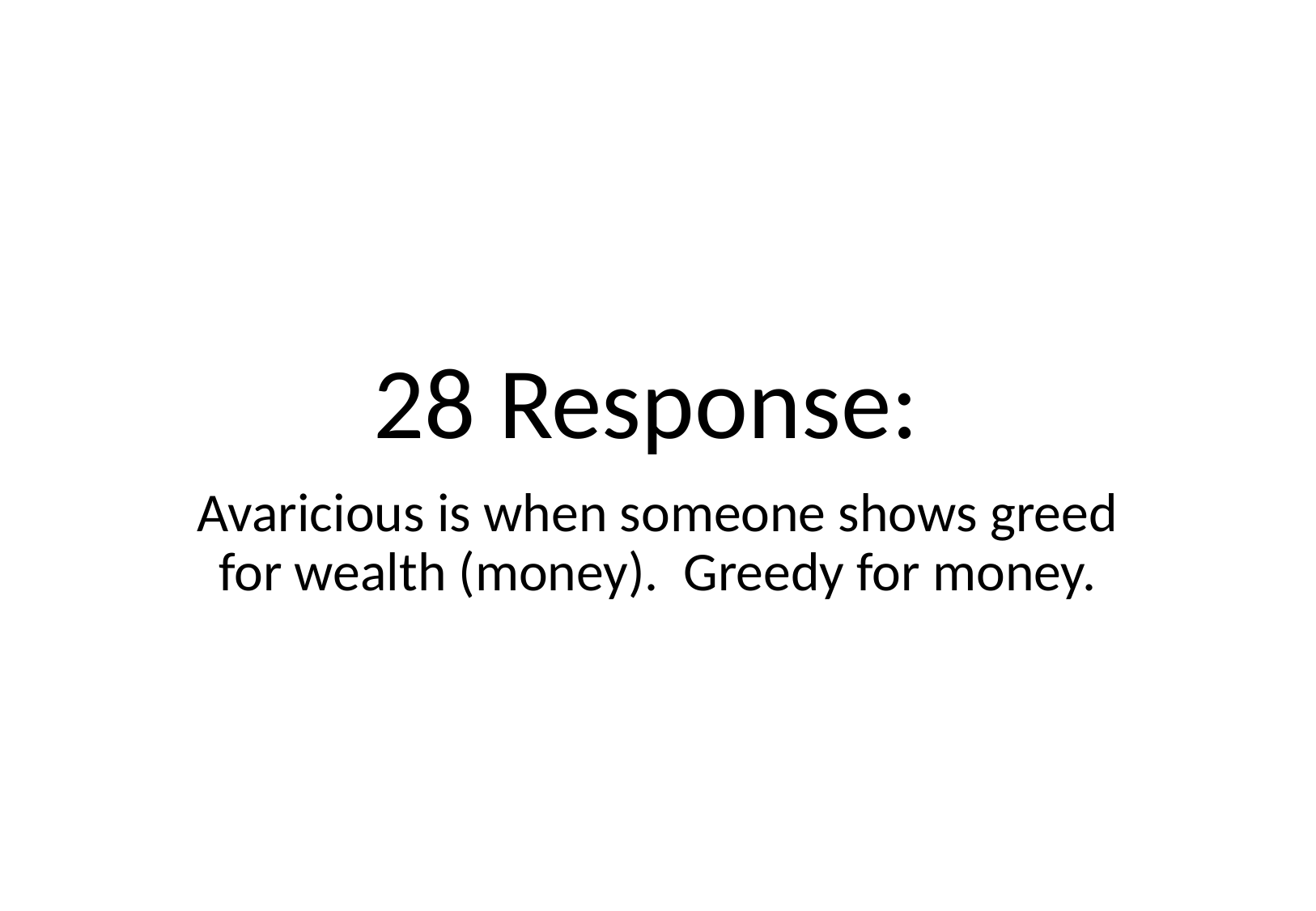

# 28 Response:
Avaricious is when someone shows greed for wealth (money).  Greedy for money.